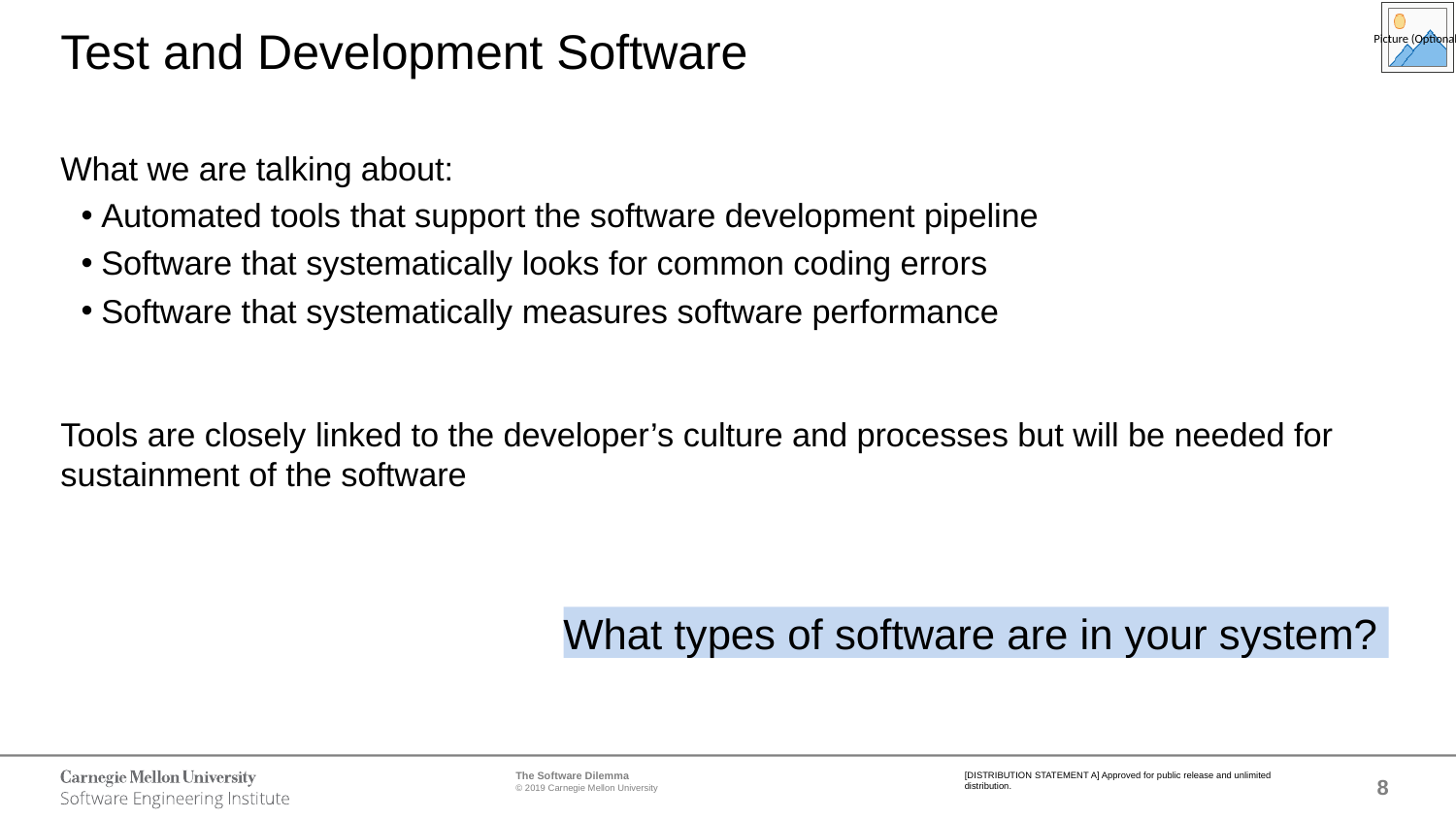

# Test and Development Software
What we are talking about:
Automated tools that support the software development pipeline
Software that systematically looks for common coding errors
Software that systematically measures software performance

Tools are closely linked to the developer’s culture and processes but will be needed for sustainment of the software
What types of software are in your system?